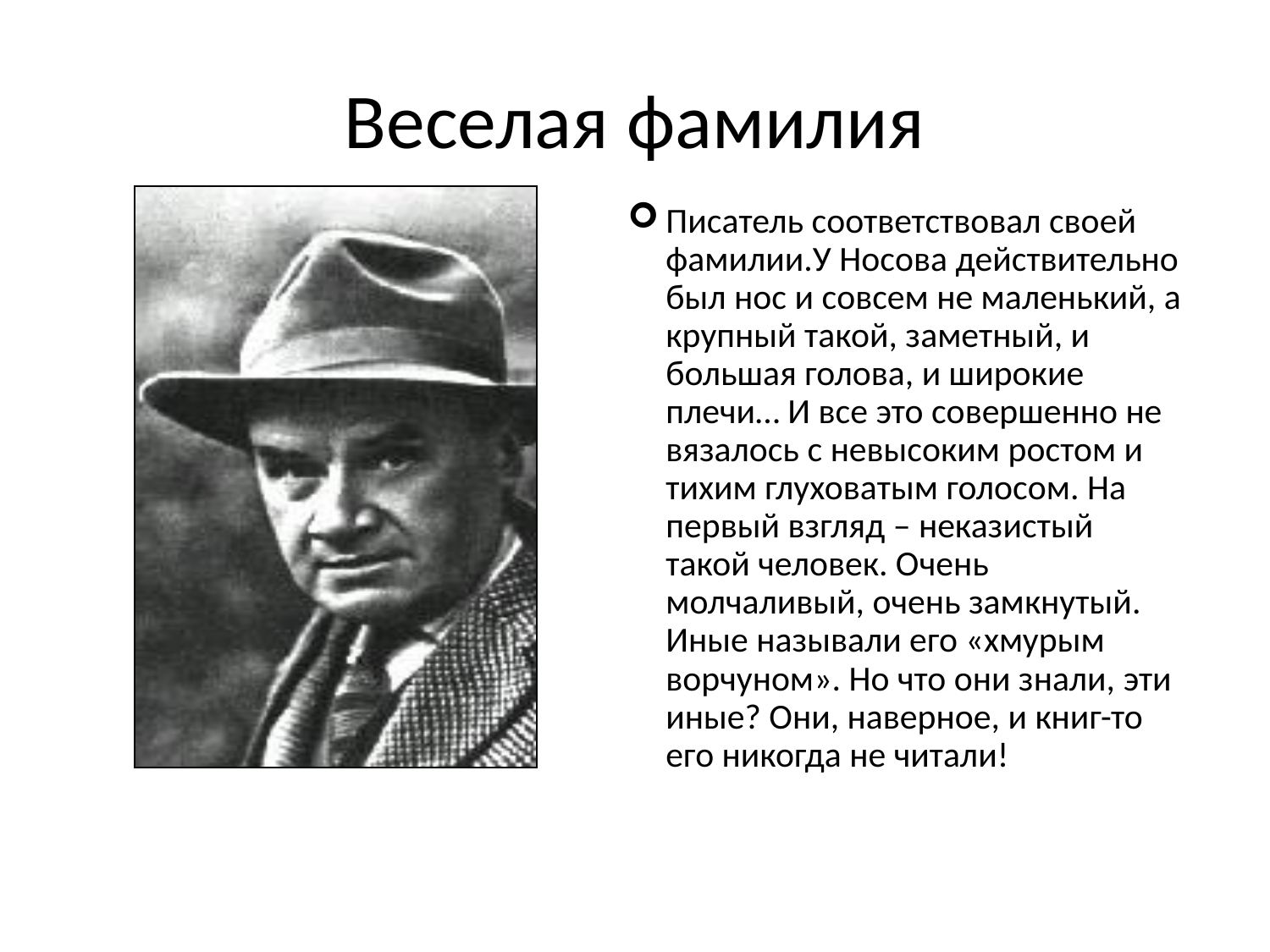

# Веселая фамилия

Писатель соответствовал своей фамилии.У Носова действительно был нос и совсем не маленький, а крупный такой, заметный, и большая голова, и широкие плечи… И все это совершенно не вязалось с невысоким ростом и тихим глуховатым голосом. На первый взгляд – неказистый такой человек. Очень молчаливый, очень замкнутый. Иные называли его «хмурым ворчуном». Но что они знали, эти иные? Они, наверное, и книг-то его никогда не читали!